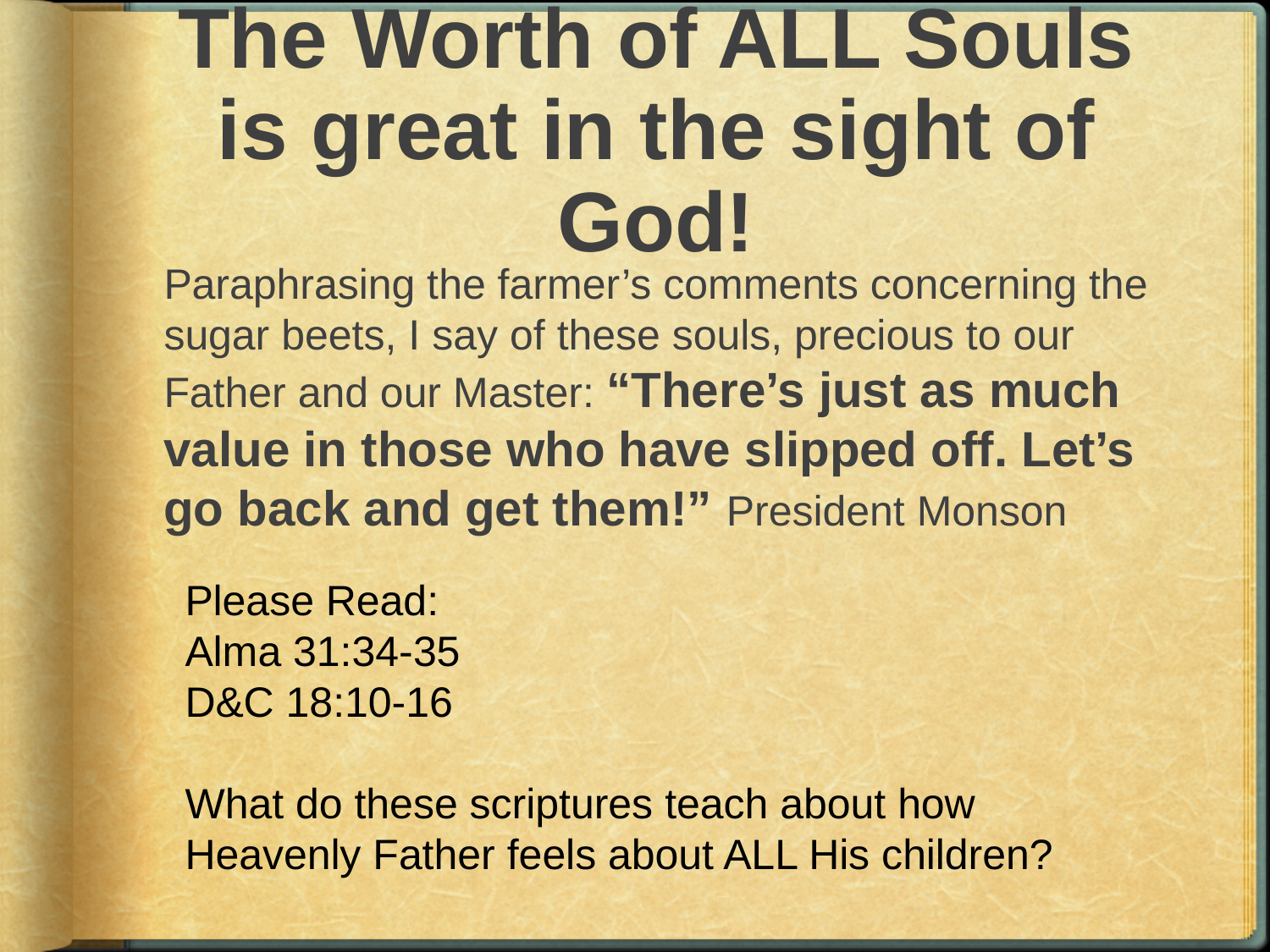

# The Worth of ALL Souls is great in the sight of God!
Paraphrasing the farmer’s comments concerning the sugar beets, I say of these souls, precious to our Father and our Master: “There’s just as much value in those who have slipped off. Let’s go back and get them!” President Monson
Please Read:
Alma 31:34-35
D&C 18:10-16
What do these scriptures teach about how Heavenly Father feels about ALL His children?